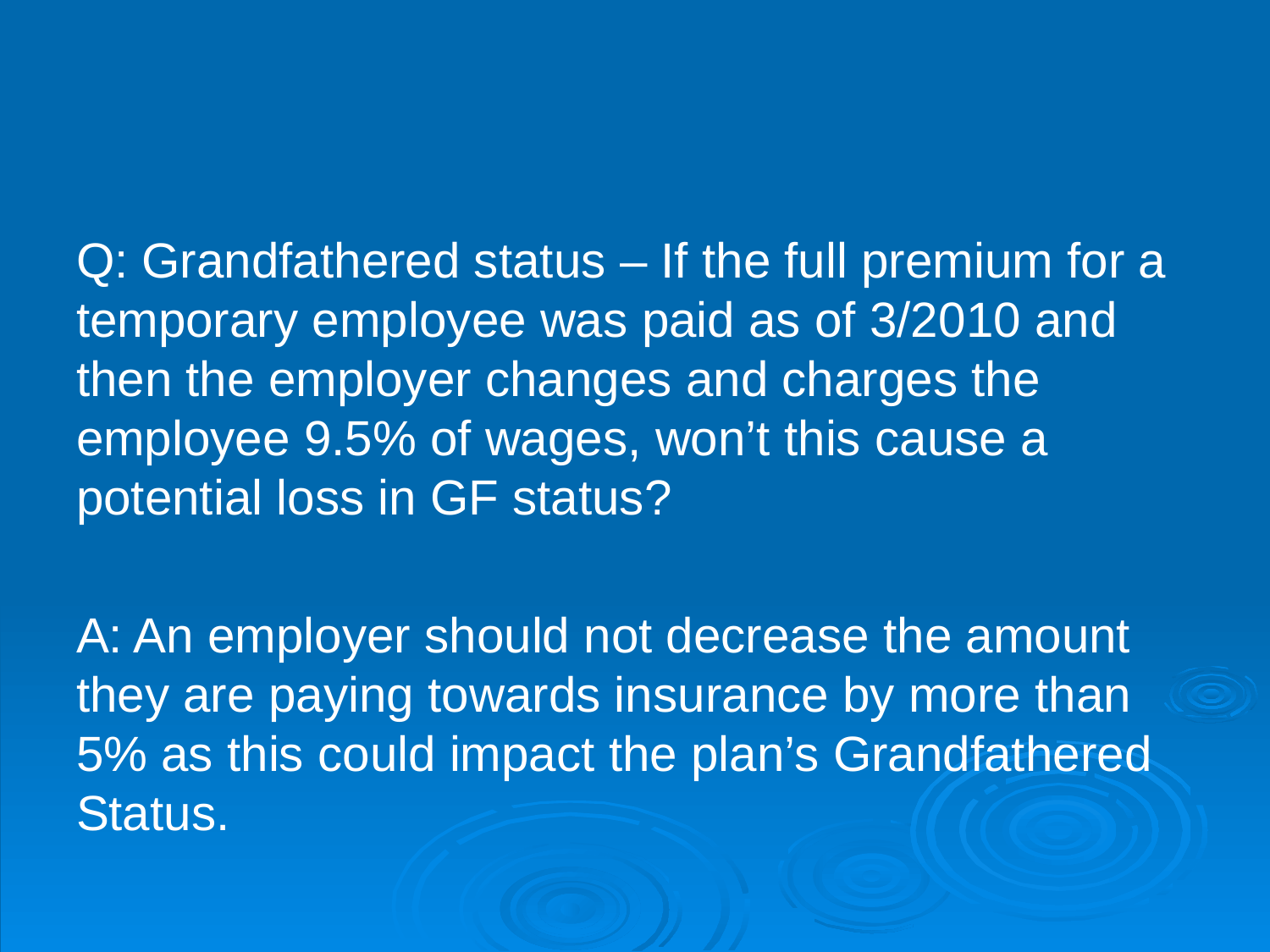

#
Q: Grandfathered status – If the full premium for a temporary employee was paid as of 3/2010 and then the employer changes and charges the employee 9.5% of wages, won’t this cause a potential loss in GF status?

A: An employer should not decrease the amount they are paying towards insurance by more than 5% as this could impact the plan’s Grandfathered Status.